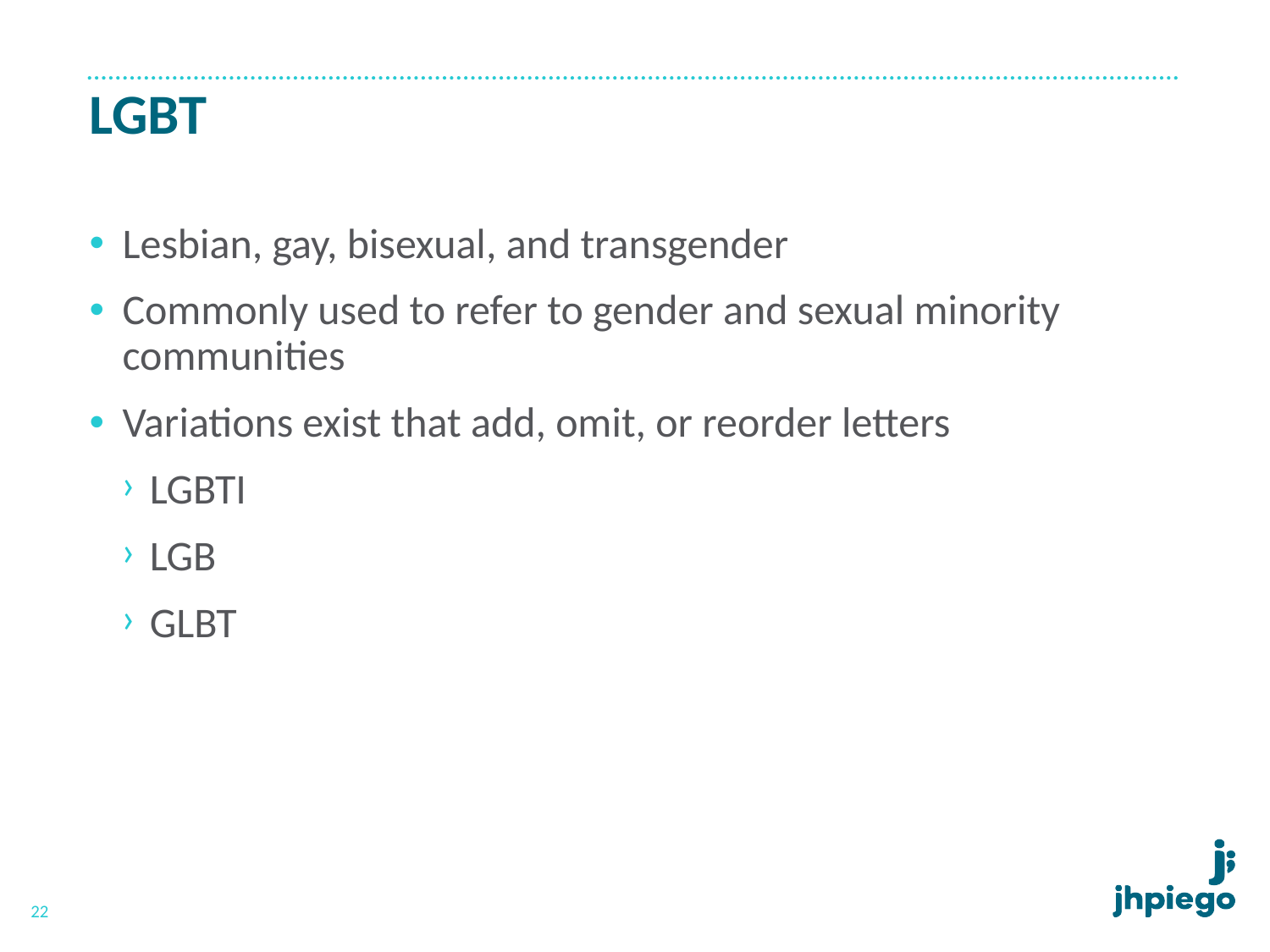

# LGBT
Lesbian, gay, bisexual, and transgender
Commonly used to refer to gender and sexual minority communities
Variations exist that add, omit, or reorder letters
LGBTI
LGB
GLBT
22